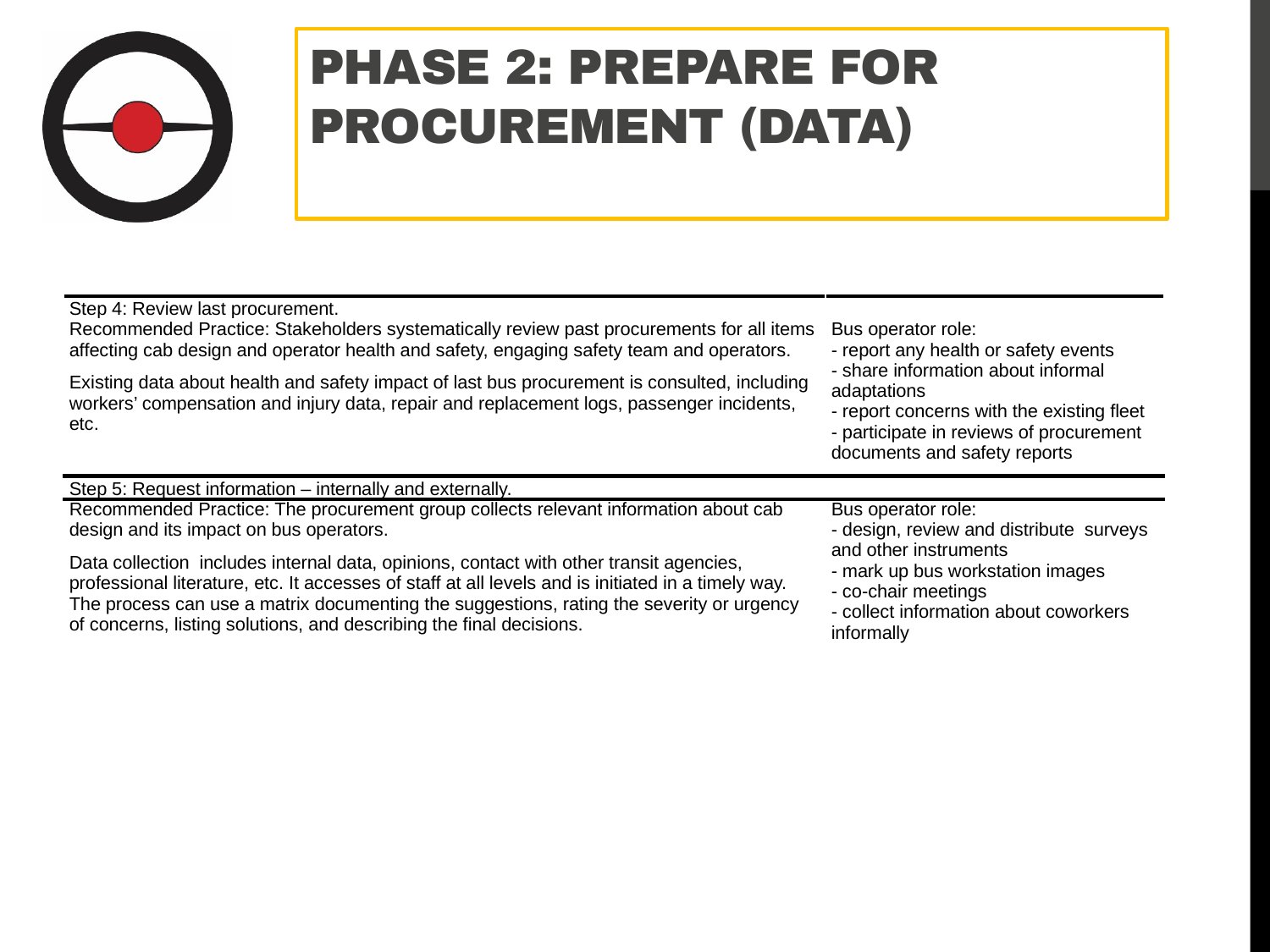

# Phase 2: Prepare for Procurement (Data)
| Step 4: Review last procurement. |  |
| --- | --- |
| Recommended Practice: Stakeholders systematically review past procurements for all items affecting cab design and operator health and safety, engaging safety team and operators. Existing data about health and safety impact of last bus procurement is consulted, including workers’ compensation and injury data, repair and replacement logs, passenger incidents, etc. | Bus operator role: - report any health or safety events - share information about informal adaptations - report concerns with the existing fleet - participate in reviews of procurement documents and safety reports |
| Step 5: Request information – internally and externally. |  |
| Recommended Practice: The procurement group collects relevant information about cab design and its impact on bus operators. Data collection includes internal data, opinions, contact with other transit agencies, professional literature, etc. It accesses of staff at all levels and is initiated in a timely way. The process can use a matrix documenting the suggestions, rating the severity or urgency of concerns, listing solutions, and describing the final decisions. | Bus operator role: - design, review and distribute surveys and other instruments - mark up bus workstation images - co-chair meetings - collect information about coworkers informally |
|  |  |